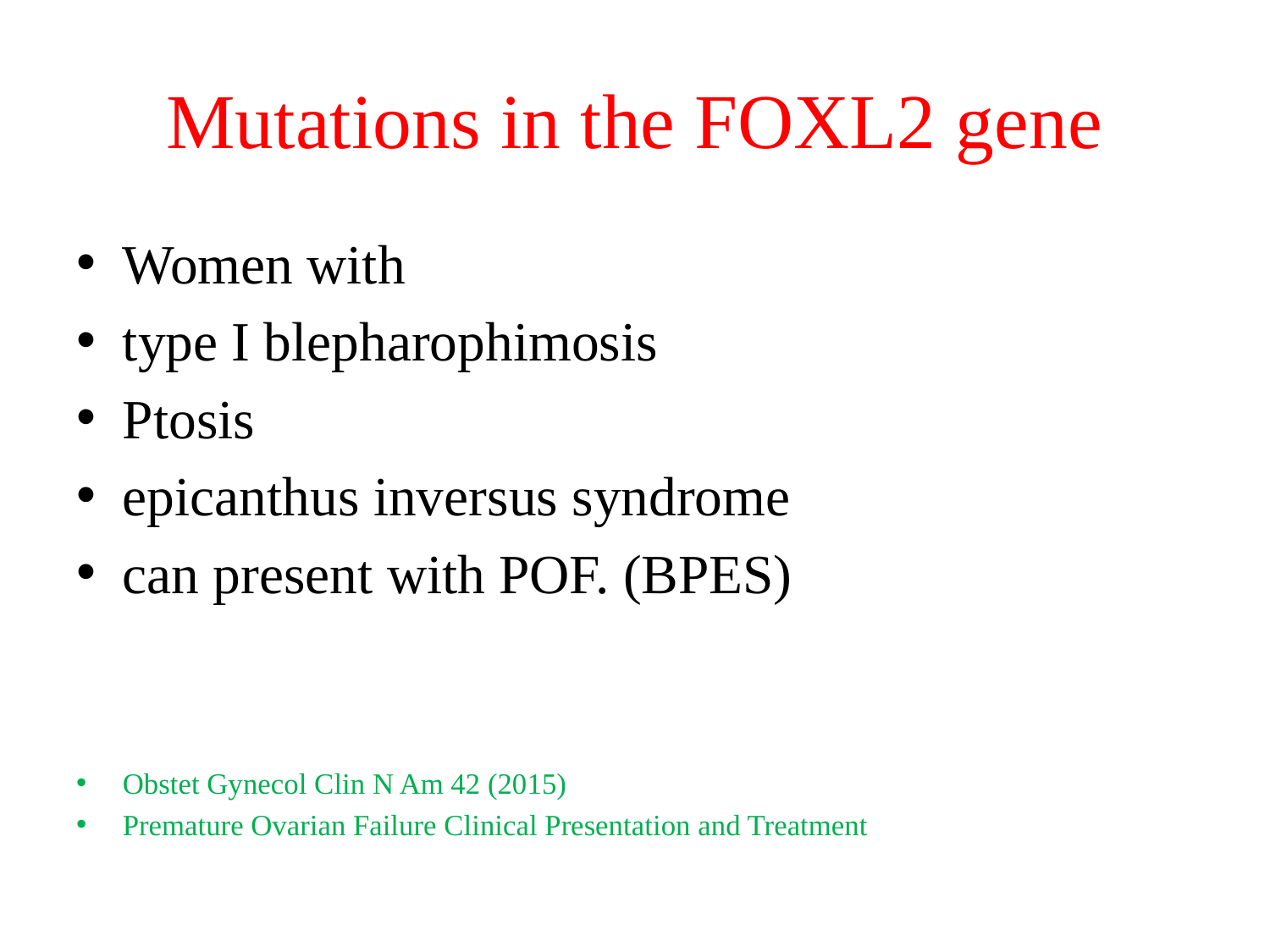

# Mutations in the FOXL2 gene
Women with
type I blepharophimosis
Ptosis
epicanthus inversus syndrome
can present with POF. (BPES)

Obstet Gynecol Clin N Am 42 (2015)
Premature Ovarian Failure Clinical Presentation and Treatment